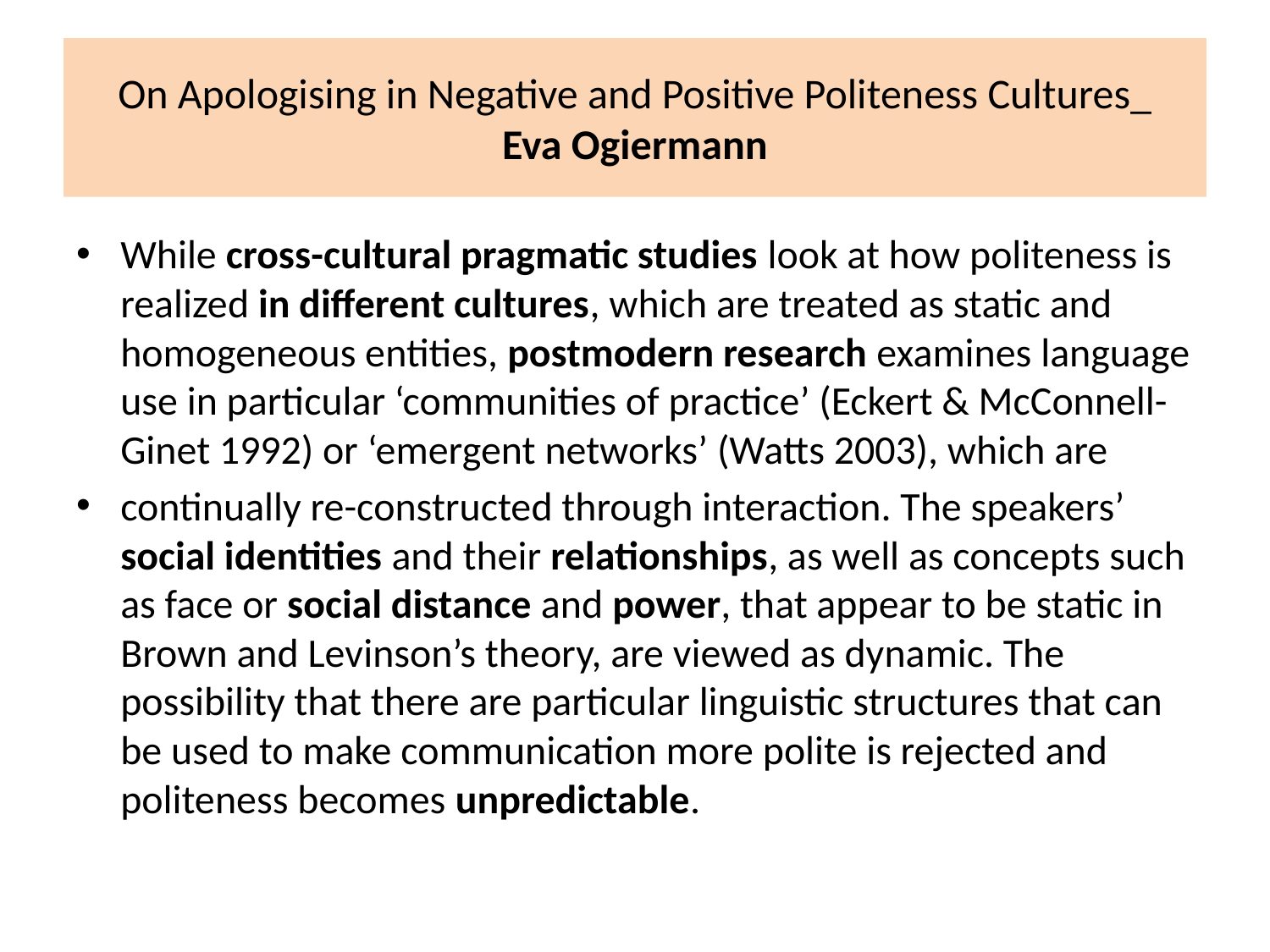

# On Apologising in Negative and Positive Politeness Cultures_ Eva Ogiermann
While cross-cultural pragmatic studies look at how politeness is realized in different cultures, which are treated as static and homogeneous entities, postmodern research examines language use in particular ‘communities of practice’ (Eckert & McConnell-Ginet 1992) or ‘emergent networks’ (Watts 2003), which are
continually re-constructed through interaction. The speakers’ social identities and their relationships, as well as concepts such as face or social distance and power, that appear to be static in Brown and Levinson’s theory, are viewed as dynamic. The possibility that there are particular linguistic structures that can be used to make communication more polite is rejected and politeness becomes unpredictable.